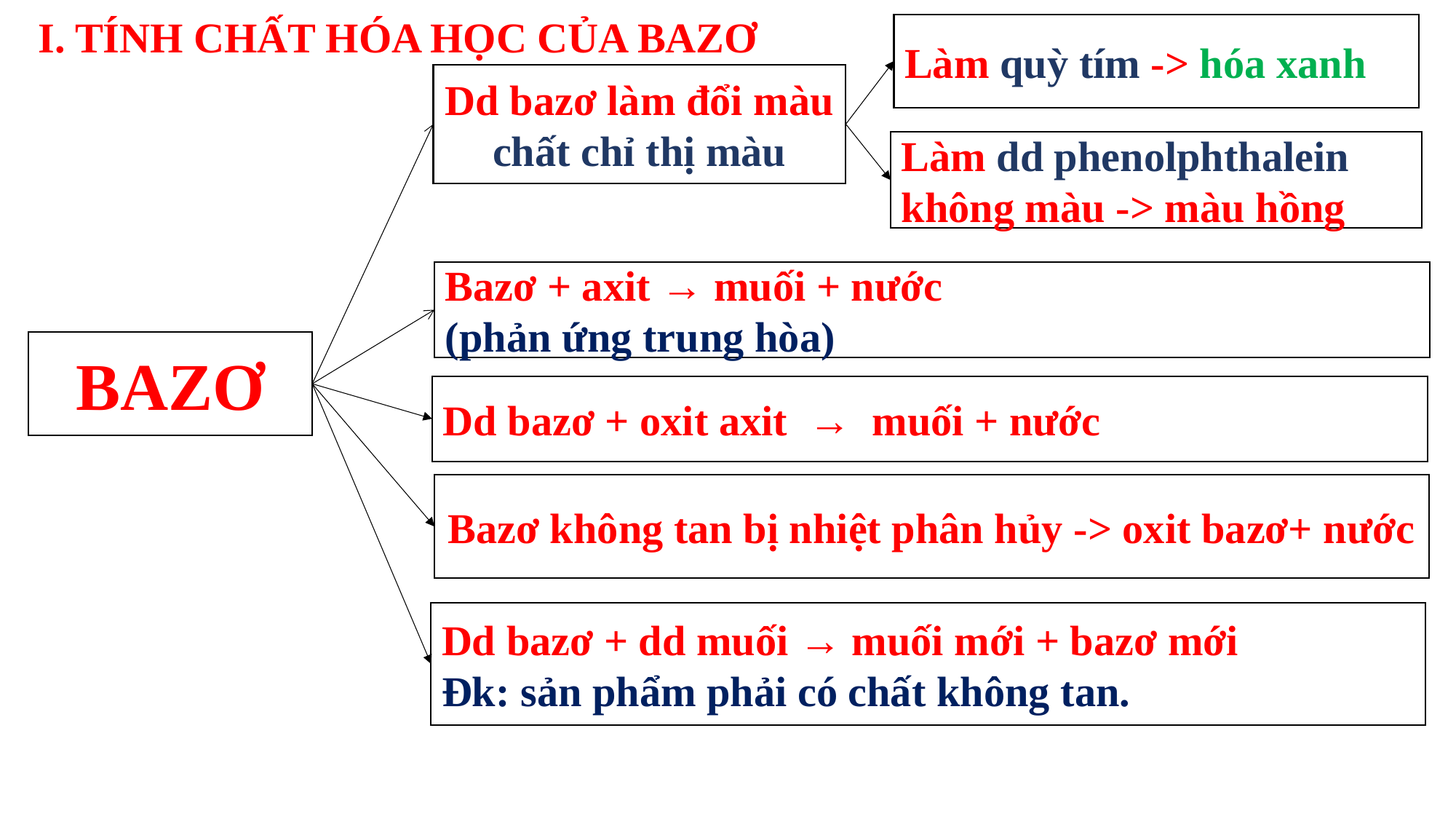

I. TÍNH CHẤT HÓA HỌC CỦA BAZƠ

Làm quỳ tím -> hóa xanh
Dd bazơ làm đổi màu chất chỉ thị màu
Làm dd phenolphthalein không màu -> màu hồng
Bazơ + axit → muối + nước
(phản ứng trung hòa)
BAZƠ

Dd bazơ + oxit axit  →  muối + nước

Bazơ không tan bị nhiệt phân hủy -> oxit bazơ+ nước
Dd bazơ + dd muối → muối mới + bazơ mới
Đk: sản phẩm phải có chất không tan.